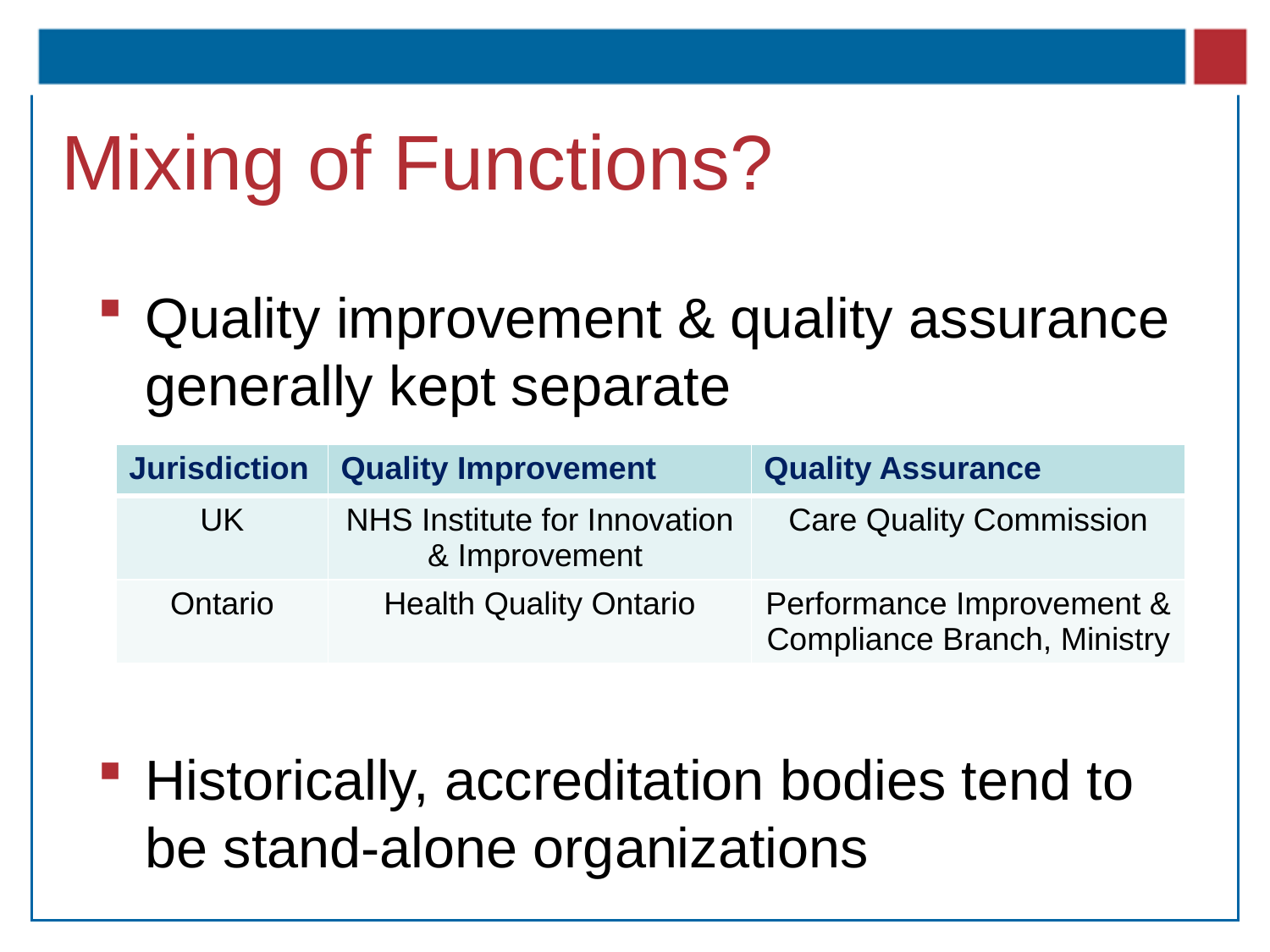

# Mixing of Functions?
Quality improvement & quality assurance generally kept separate

Historically, accreditation bodies tend to be stand-alone organizations
| Jurisdiction | Quality Improvement | Quality Assurance |
| --- | --- | --- |
| UK | NHS Institute for Innovation & Improvement | Care Quality Commission |
| Ontario | Health Quality Ontario | Performance Improvement & Compliance Branch, Ministry |